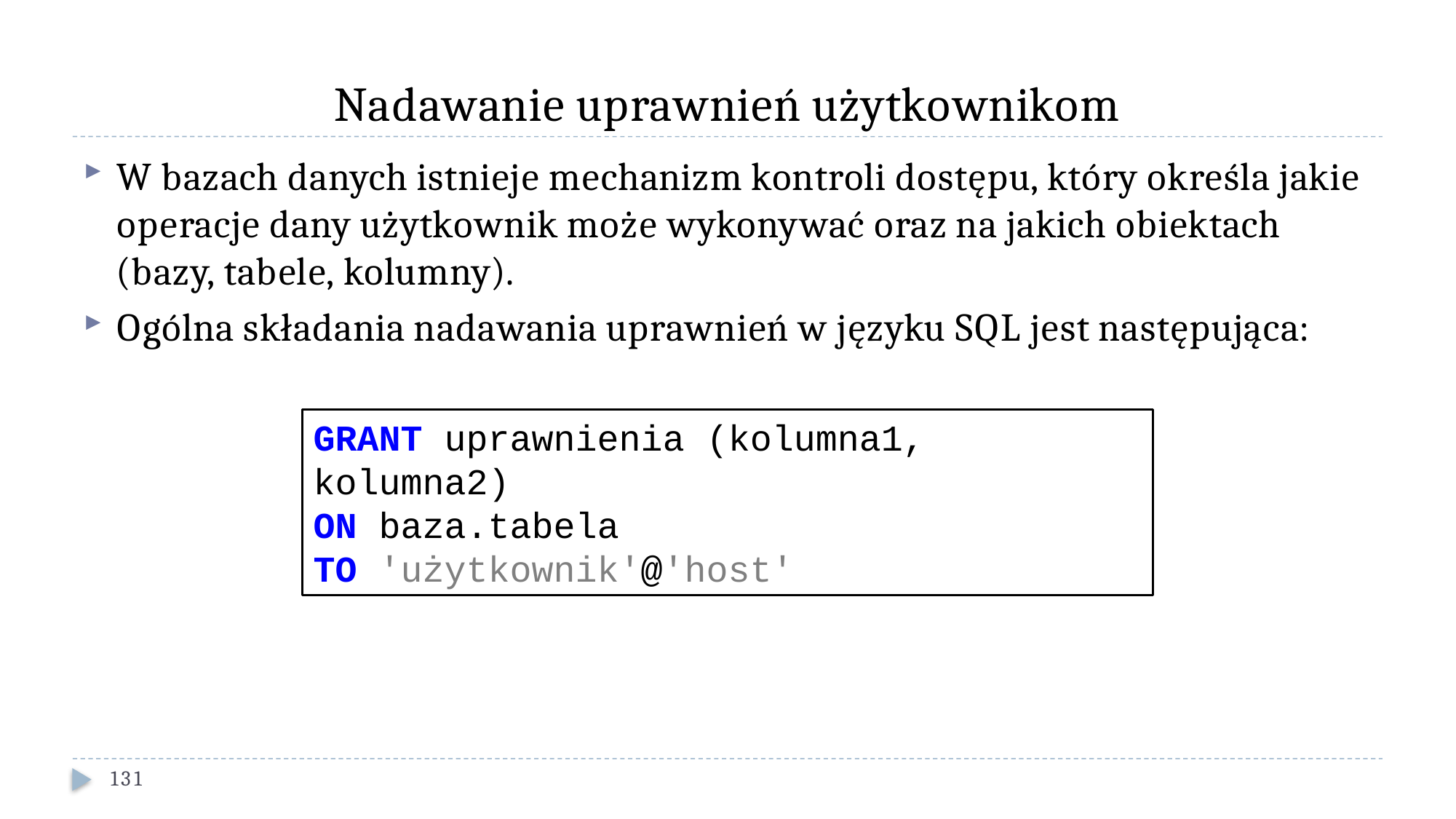

# Nadawanie uprawnień użytkownikom
W bazach danych istnieje mechanizm kontroli dostępu, który określa jakie operacje dany użytkownik może wykonywać oraz na jakich obiektach (bazy, tabele, kolumny).
Ogólna składania nadawania uprawnień w języku SQL jest następująca:
GRANT uprawnienia (kolumna1, kolumna2)
ON baza.tabela
TO 'użytkownik'@'host'
131